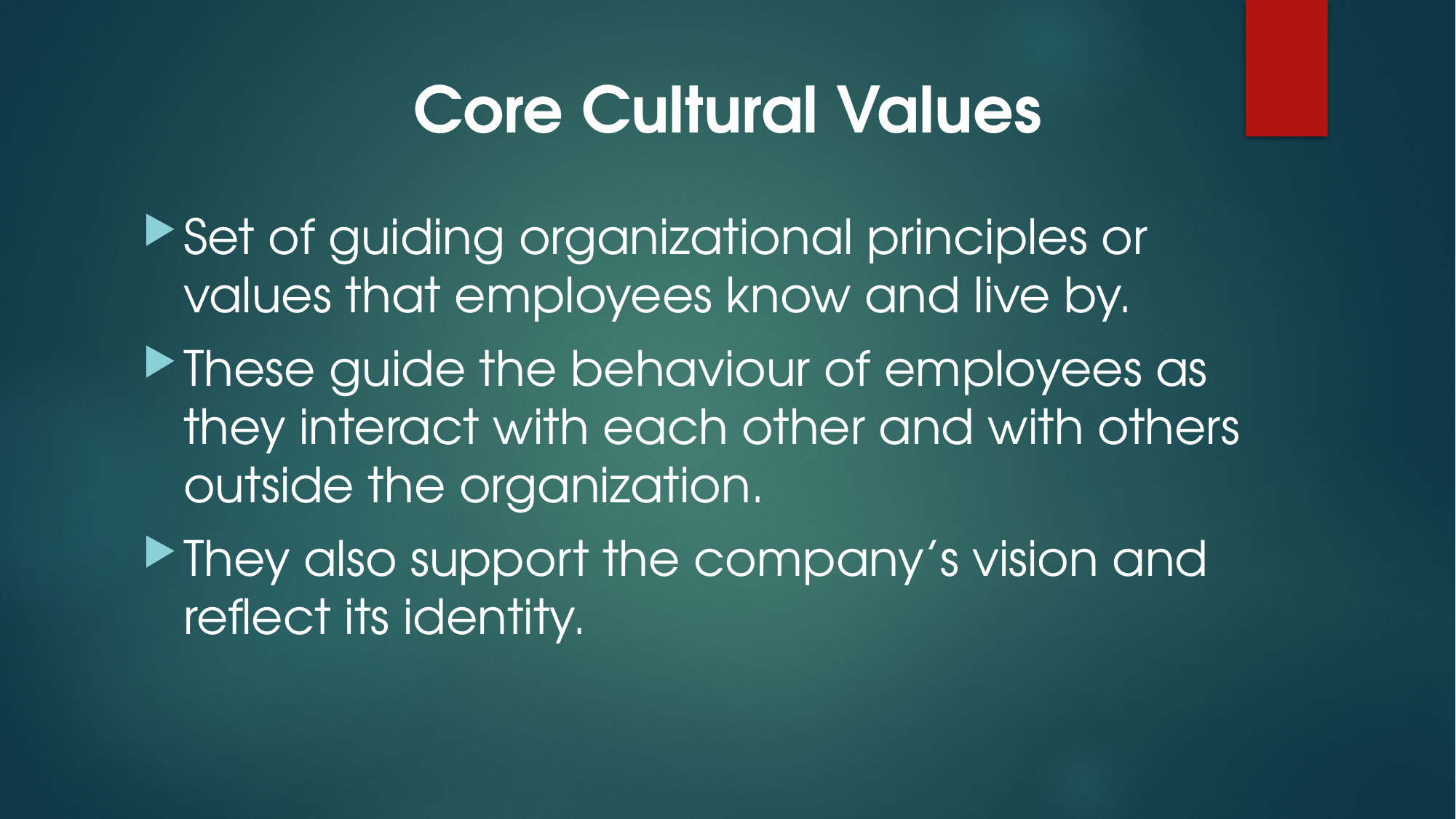

# Core Cultural Values
Set of guiding organizational principles or values that employees know and live by.
These guide the behaviour of employees as they interact with each other and with others outside the organization.
They also support the company’s vision and reflect its identity.